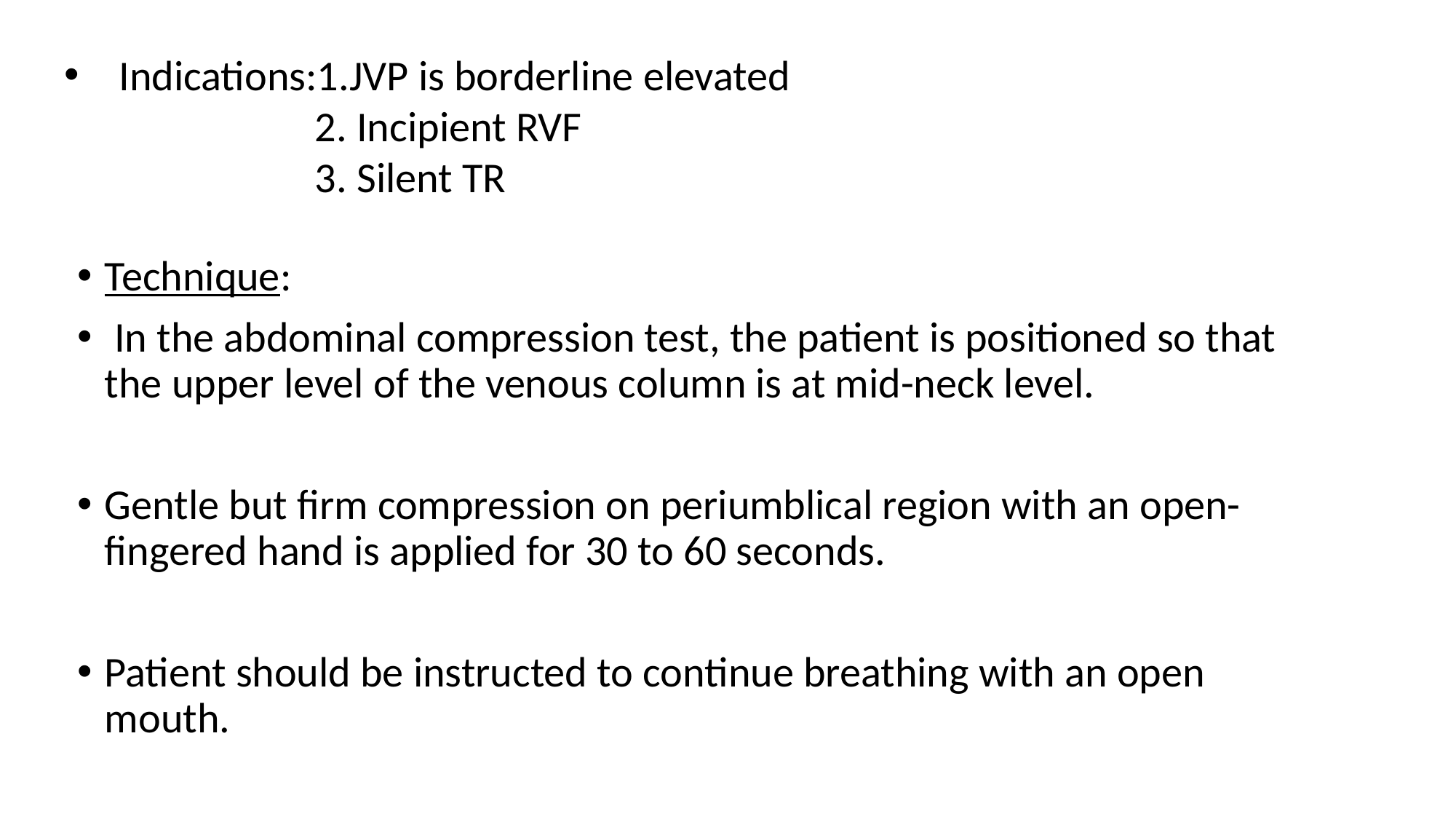

Indications:1.JVP is borderline elevated
                          2. Incipient RVF
                          3. Silent TR
Technique:
 In the abdominal compression test, the patient is positioned so that the upper level of the venous column is at mid-neck level.

Gentle but firm compression on periumblical region with an open-fingered hand is applied for 30 to 60 seconds.

Patient should be instructed to continue breathing with an open mouth.